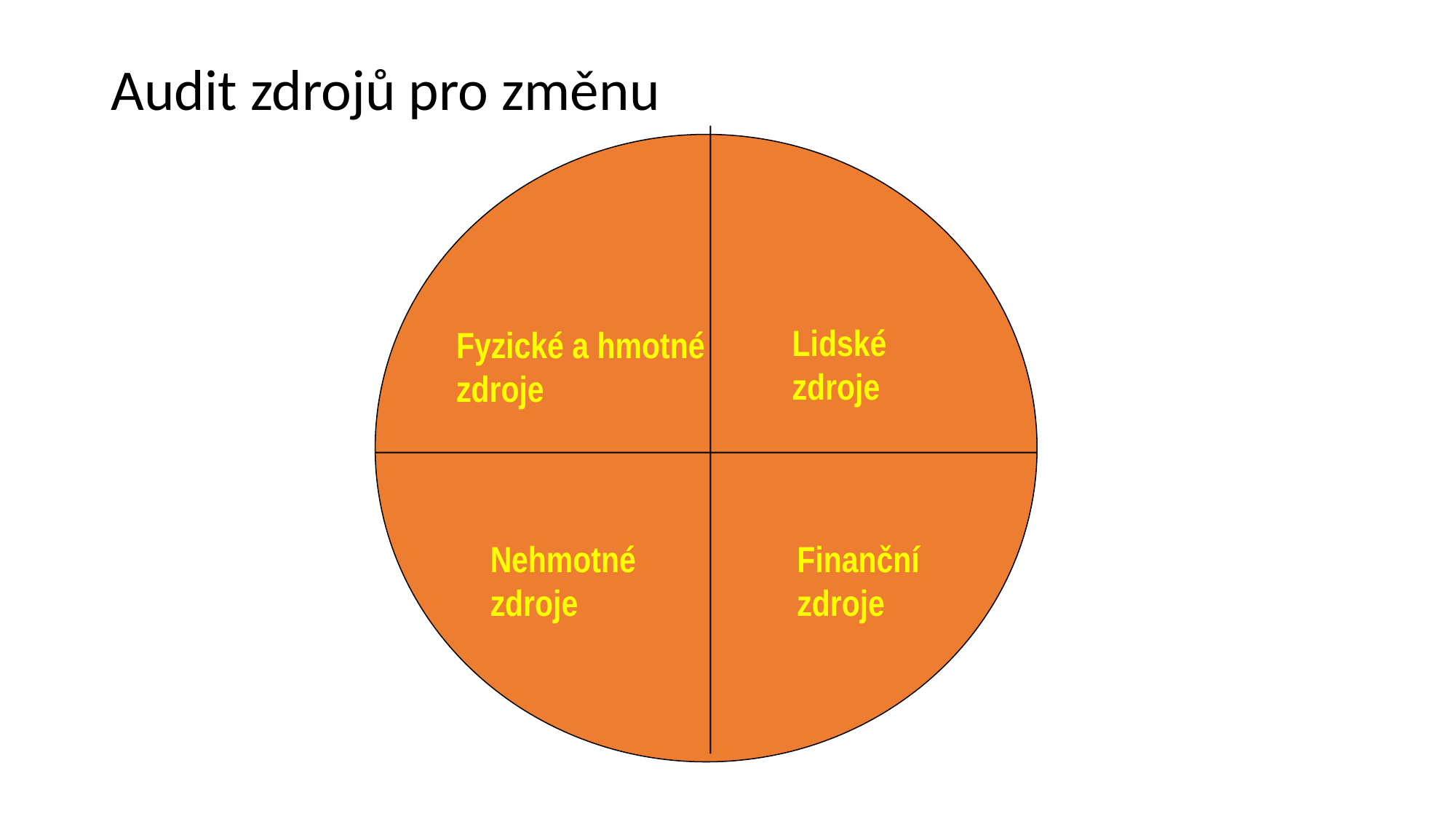

# Audit zdrojů pro změnu

Lidské
zdroje
Fyzické a hmotné
zdroje

Nehmotné
zdroje
Finanční
zdroje